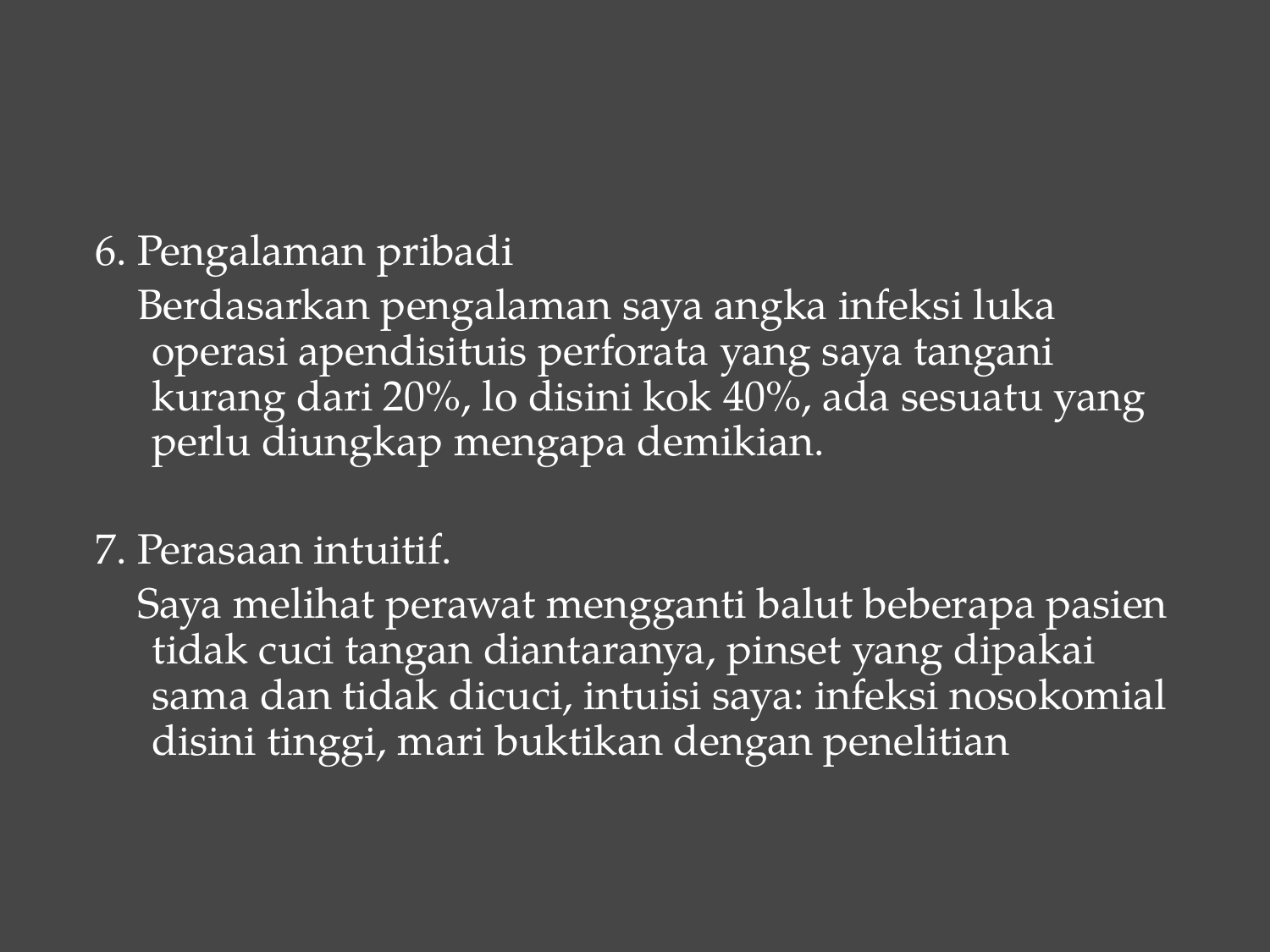

#
6. Pengalaman pribadi
    Berdasarkan pengalaman saya angka infeksi luka            operasi apendisituis perforata yang saya tangani kurang dari 20%, lo disini kok 40%, ada sesuatu yang perlu diungkap mengapa demikian.

7. Perasaan intuitif.
    Saya melihat perawat mengganti balut beberapa pasien tidak cuci tangan diantaranya, pinset yang dipakai sama dan tidak dicuci, intuisi saya: infeksi nosokomial disini tinggi, mari buktikan dengan penelitian